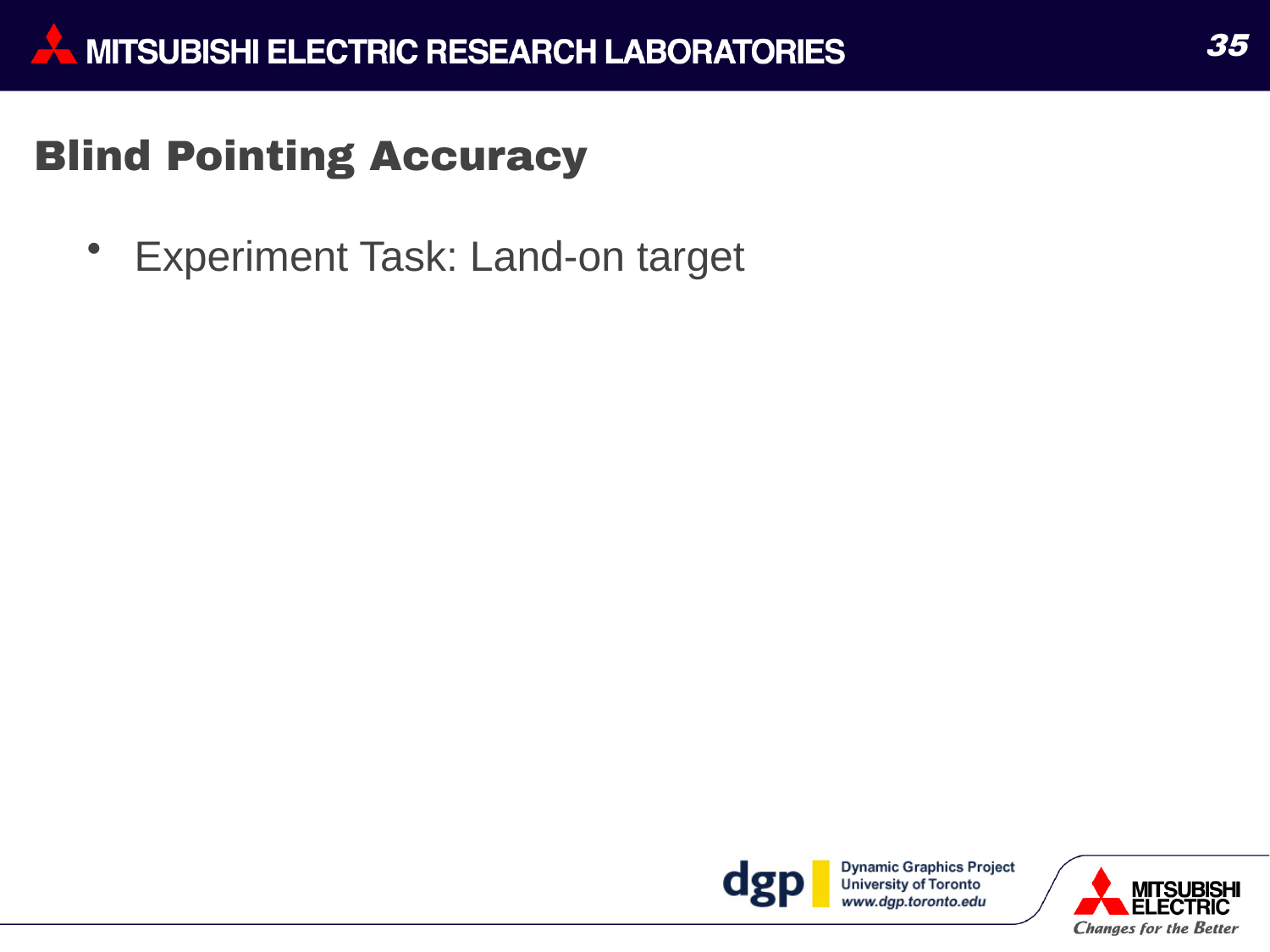

35
# Blind Pointing Accuracy
Experiment Task: Land-on target